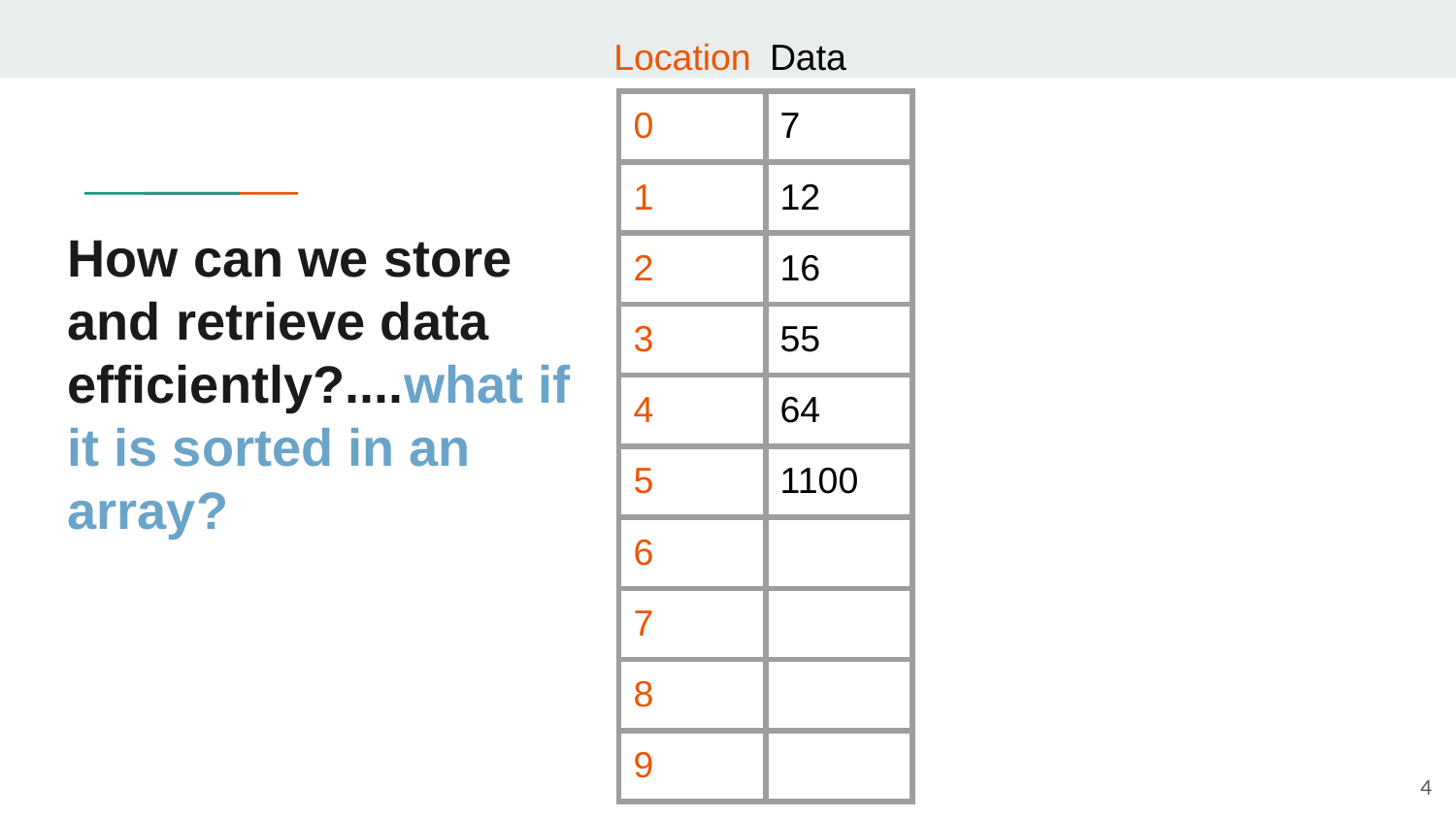

Location
Data
| 0 | 7 |
| --- | --- |
| 1 | 12 |
| 2 | 16 |
| 3 | 55 |
| 4 | 64 |
| 5 | 1100 |
| 6 |  |
| 7 |  |
| 8 |  |
| 9 |  |
# How can we store and retrieve data efficiently?....what if it is sorted in an array?
4